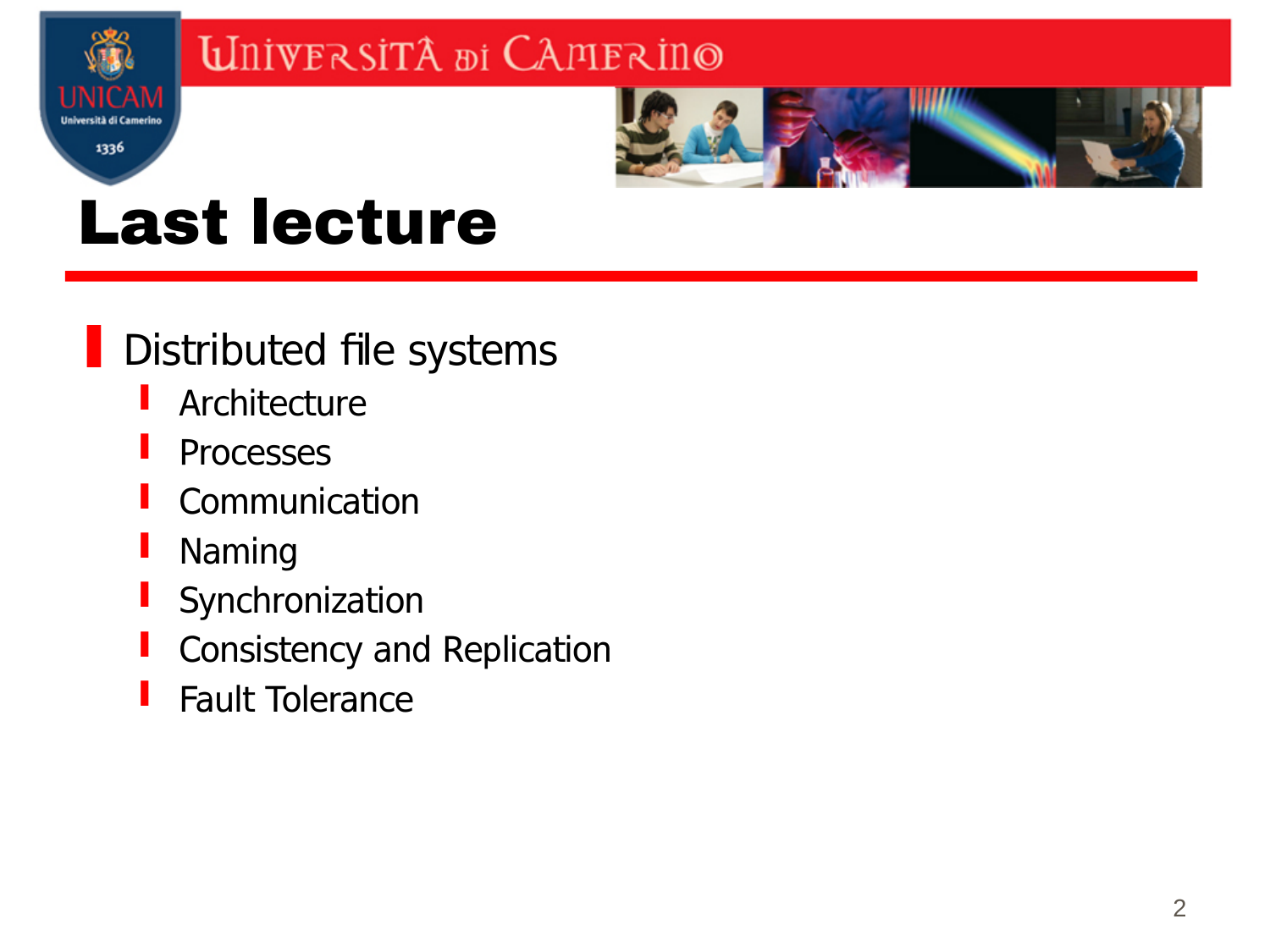

# Last lecture
Distributed file systems
Architecture
Processes
Communication
Naming
Synchronization
Consistency and Replication
Fault Tolerance

2